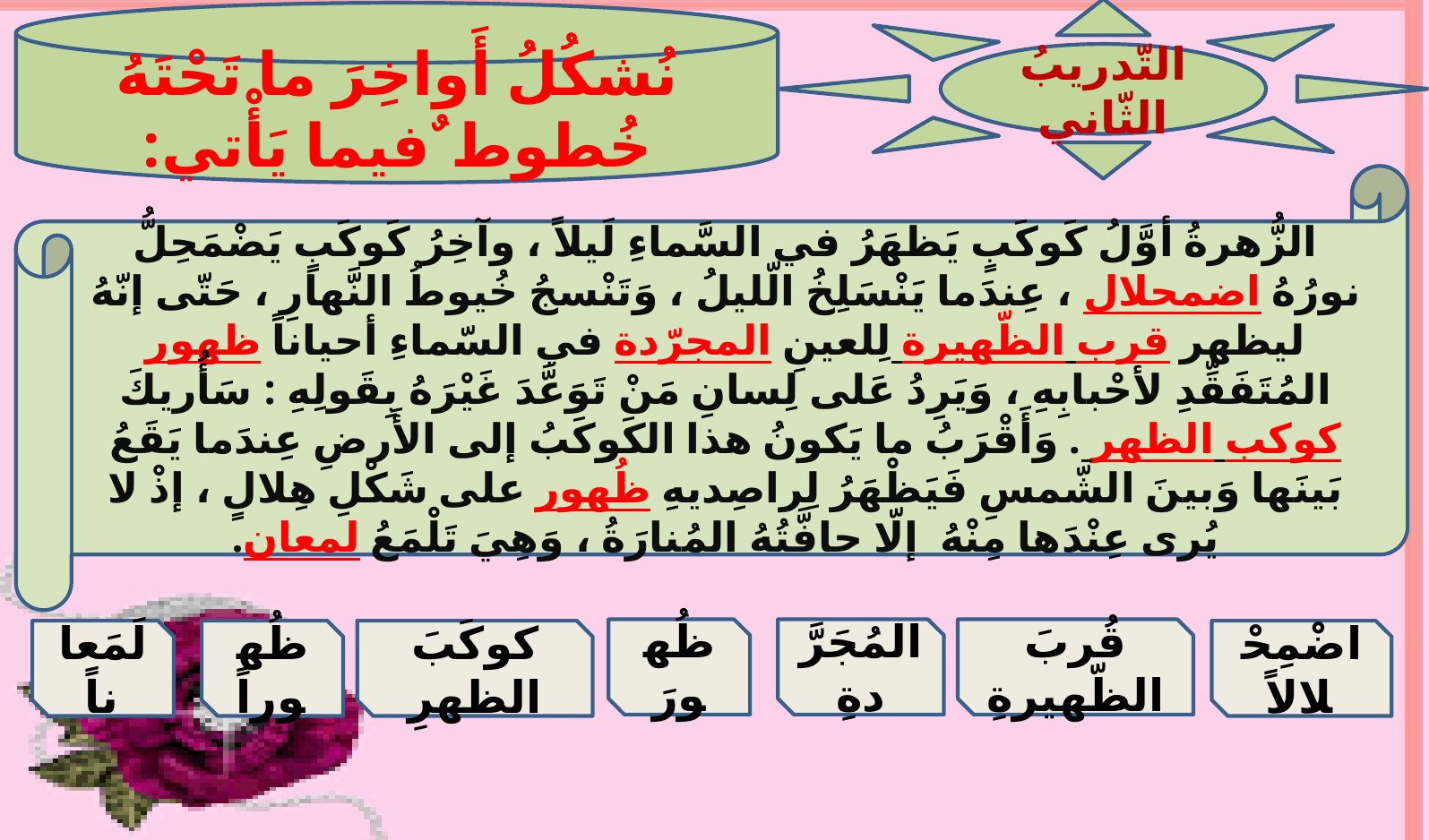

التّدريبُ الثّاني
نُشكُلُ أَواخِرَ ما تَحْتَهُ خُطوط ٌفيما يَأْتي:
الزُّهرةُ أوَّلُ كَوكَبٍ يَظهَرُ في السَّماءِ لَيلاً ، وآخِرُ كَوكَبٍ يَضْمَحِلُّ نورُهُ اضمحلال ، عِندَما يَنْسَلِخُ الّليلُ ، وَتَنْسجُ خُيوطُ النَّهارِ ، حَتّى إنّهُ ليظهر قرب الظّهيرة لِلعينِ المجرّدة في السّماءِ أحياناً ظهور المُتَفَقِّدِ لأحْبابِهِ ، وَيَرِدُ عَلى لِسانِ مَنْ تَوَعَّدَ غَيْرَهُ بِقَولِهِ : سَأُريكَ كوكب الظهر . وَأَقْرَبُ ما يَكونُ هذا الكَوكَبُ إلى الأَرضِ عِندَما يَقَعُ بَينَها وَبينَ الشّمسِ فَيَظْهَرُ لِراصِديهِ ظُهور على شَكْلِ هِلالٍ ، إذْ لا يُرى عِنْدَها مِنْهُ  إلّا حافَّتُهُ المُنارَةُ ، وَهِيَ تَلْمَعُ لمعان.
ظُهورَ
المُجَرَّدةِ
قُربَ الظّهيرةِ
لَمَعاناً
ظُهوراً
كوكَبَ الظهرِ
اضْمِحْلالاً